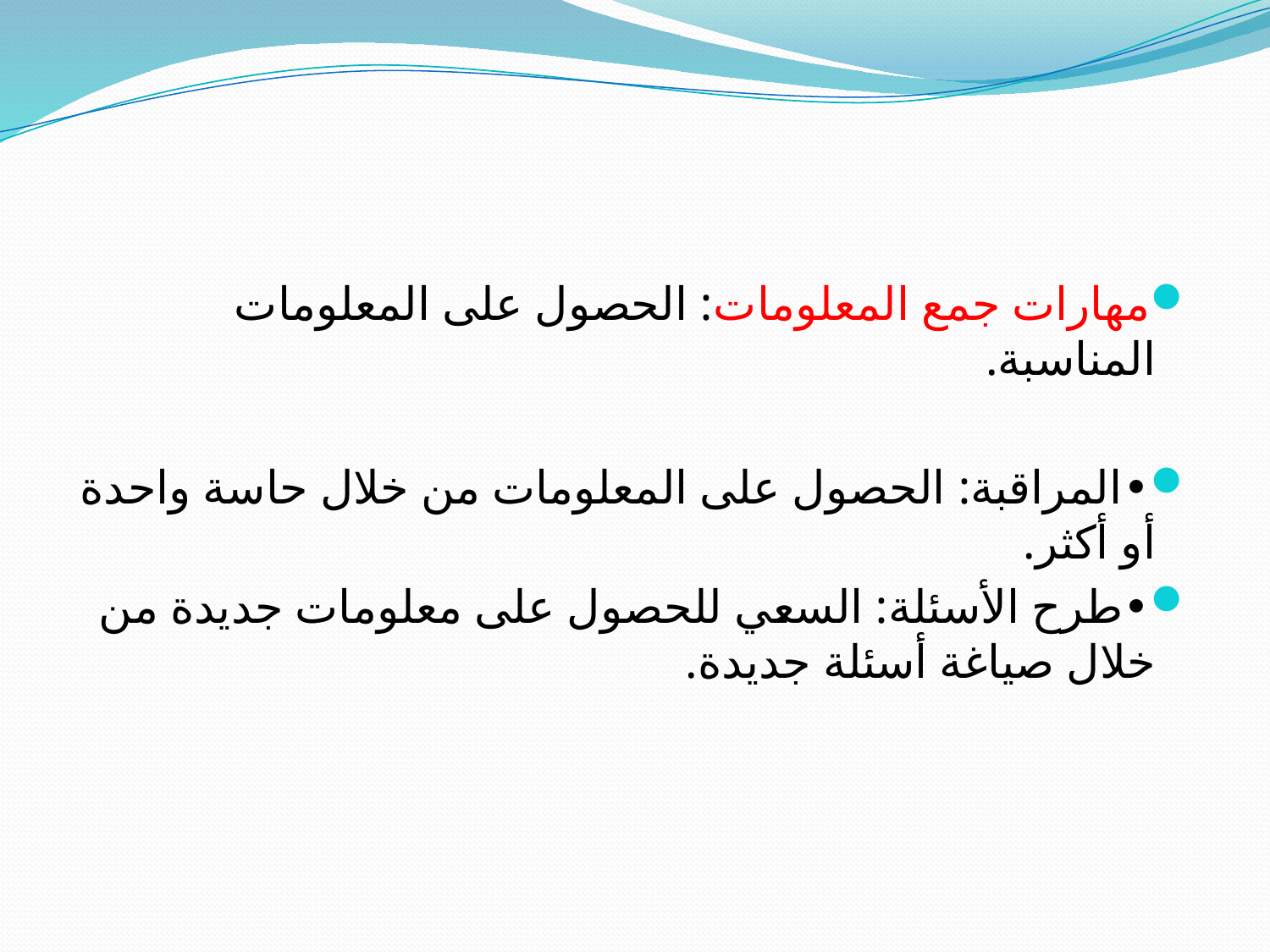

#
مهارات جمع المعلومات: الحصول على المعلومات المناسبة.

•	المراقبة: الحصول على المعلومات من خلال حاسة واحدة أو أكثر.
•	طرح الأسئلة: السعي للحصول على معلومات جديدة من خلال صياغة أسئلة جديدة.